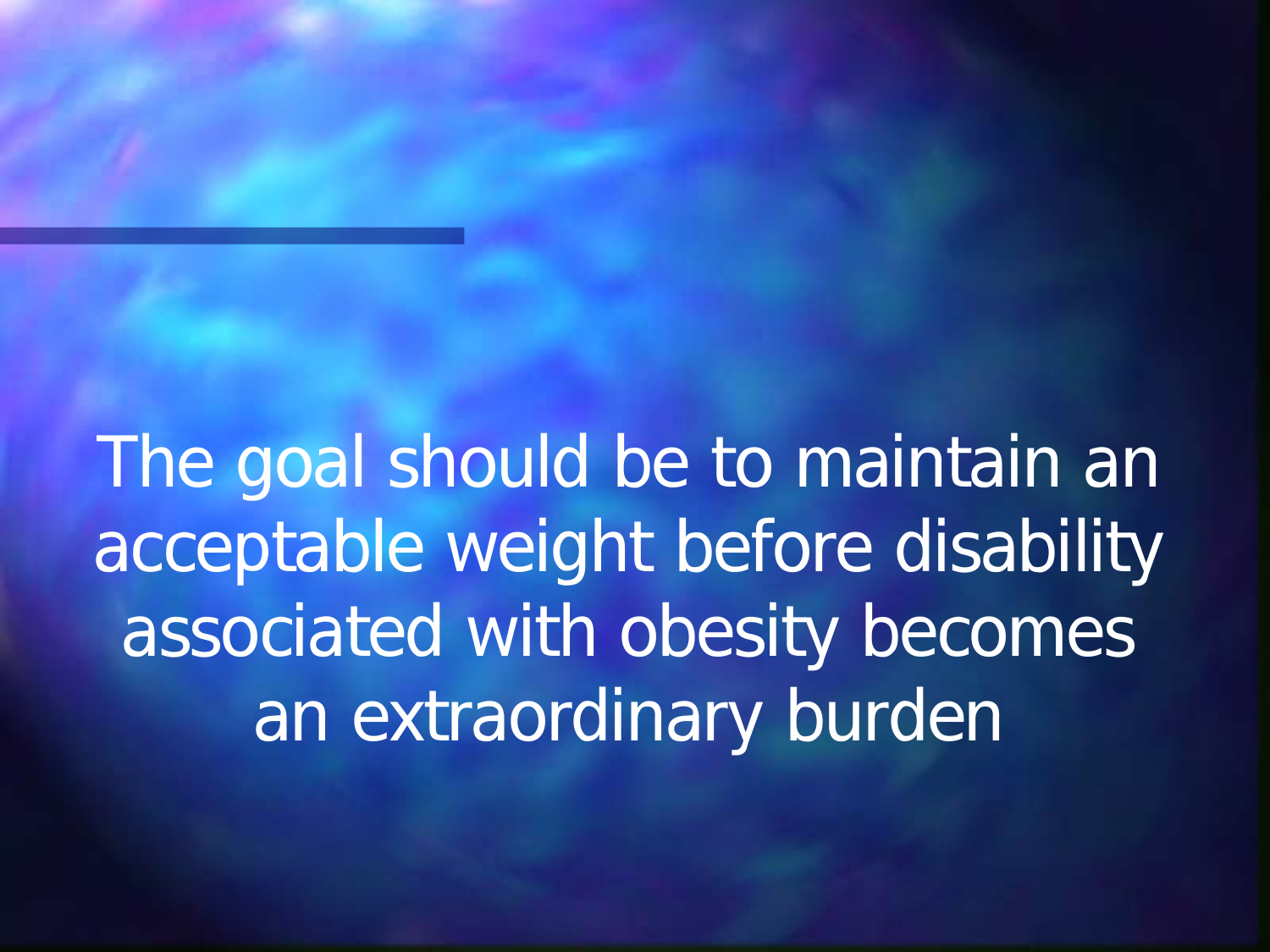

# The goal should be to maintain an acceptable weight before disability associated with obesity becomes an extraordinary burden